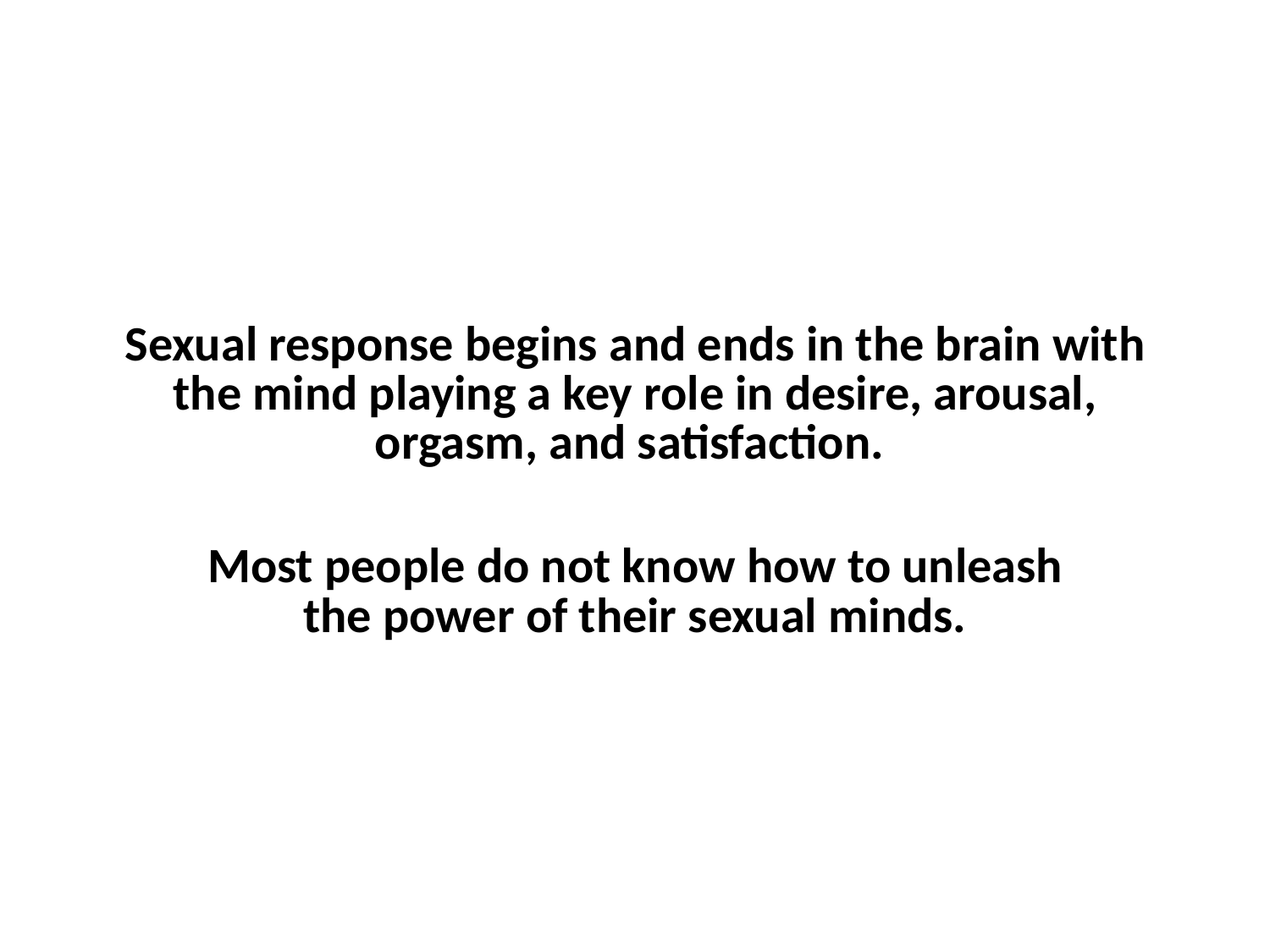

# Sexual response begins and ends in the brain with the mind playing a key role in desire, arousal, orgasm, and satisfaction.
Most people do not know how to unleash the power of their sexual minds.